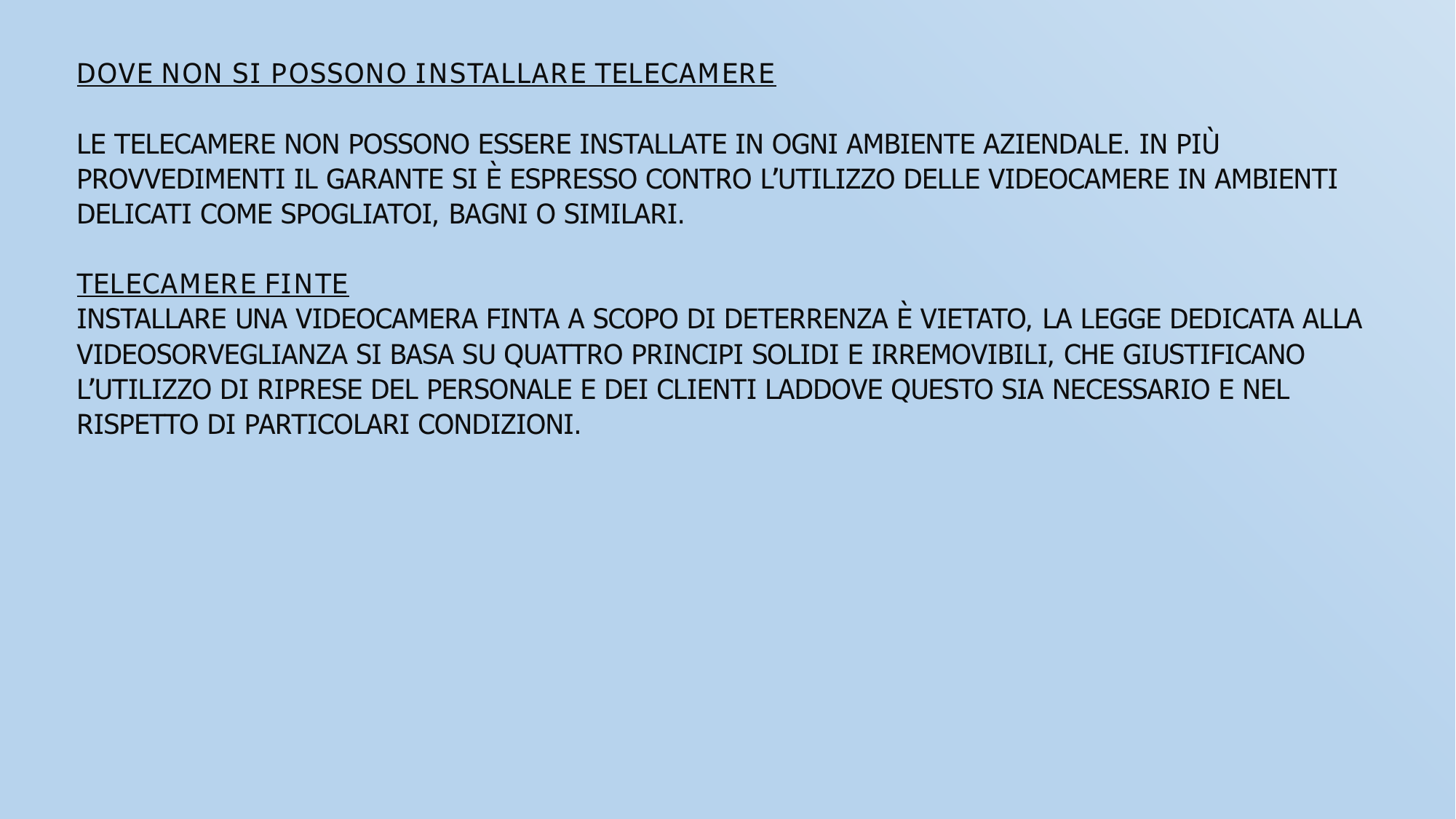

Dove NON si possono installare telecamere

Le telecamere non possono essere installate in ogni ambiente aziendale. In più provvedimenti il Garante si è espresso contro l’utilizzo delle videocamere in ambienti delicati come spogliatoi, bagni o similari.

Telecamere finte
Installare una videocamera finta a scopo di deterrenza è vietato, la legge dedicata alla videosorveglianza si basa su quattro principi solidi e irremovibili, che giustificano l’utilizzo di riprese del personale e dei clienti laddove questo sia necessario e nel rispetto di particolari condizioni.